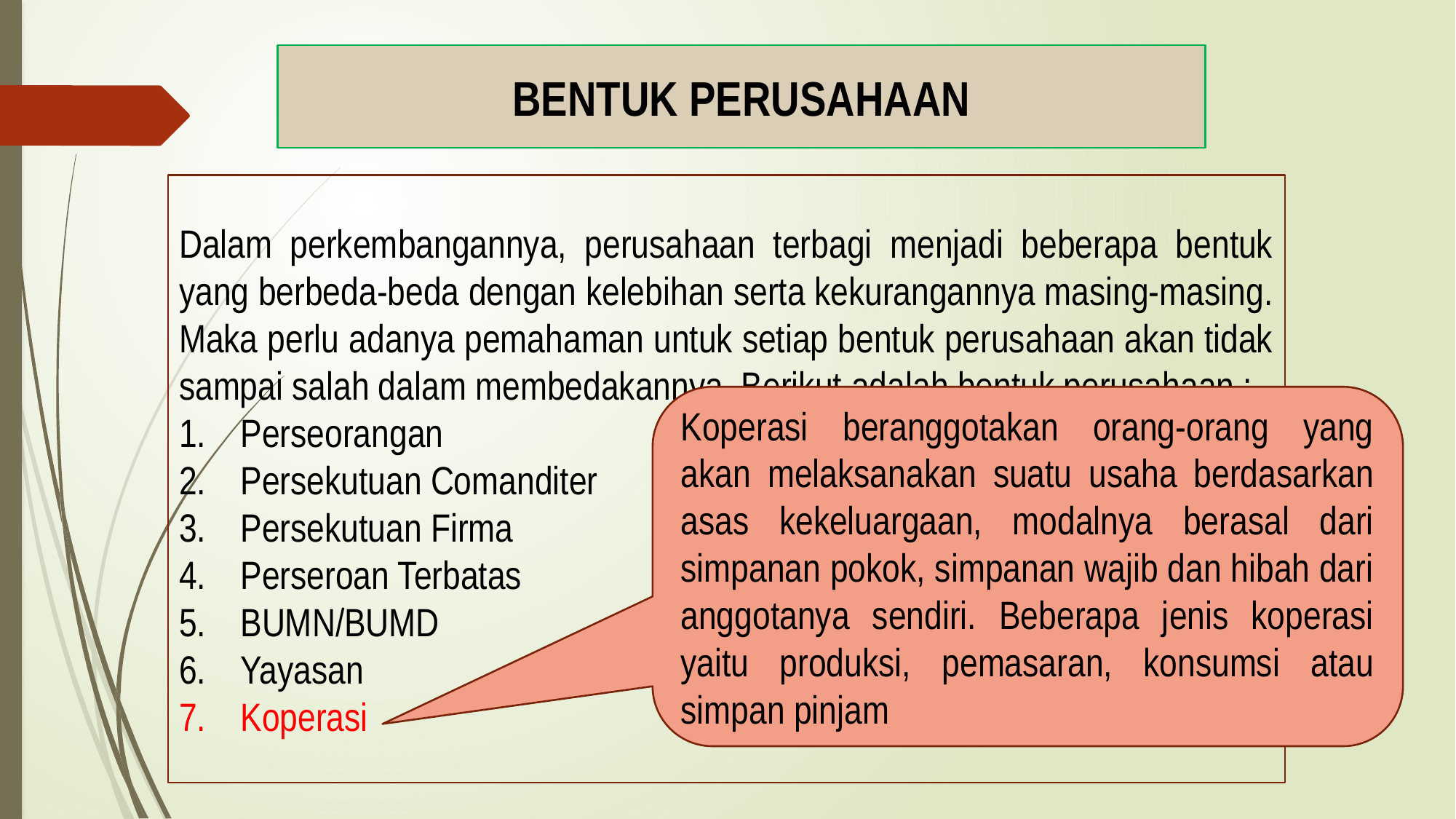

BENTUK PERUSAHAAN
Dalam perkembangannya, perusahaan terbagi menjadi beberapa bentuk yang berbeda-beda dengan kelebihan serta kekurangannya masing-masing. Maka perlu adanya pemahaman untuk setiap bentuk perusahaan akan tidak sampai salah dalam membedakannya. Berikut adalah bentuk perusahaan :
Perseorangan
Persekutuan Comanditer
Persekutuan Firma
Perseroan Terbatas
BUMN/BUMD
Yayasan
Koperasi
Koperasi beranggotakan orang-orang yang akan melaksanakan suatu usaha berdasarkan asas kekeluargaan, modalnya berasal dari simpanan pokok, simpanan wajib dan hibah dari anggotanya sendiri. Beberapa jenis koperasi yaitu produksi, pemasaran, konsumsi atau simpan pinjam